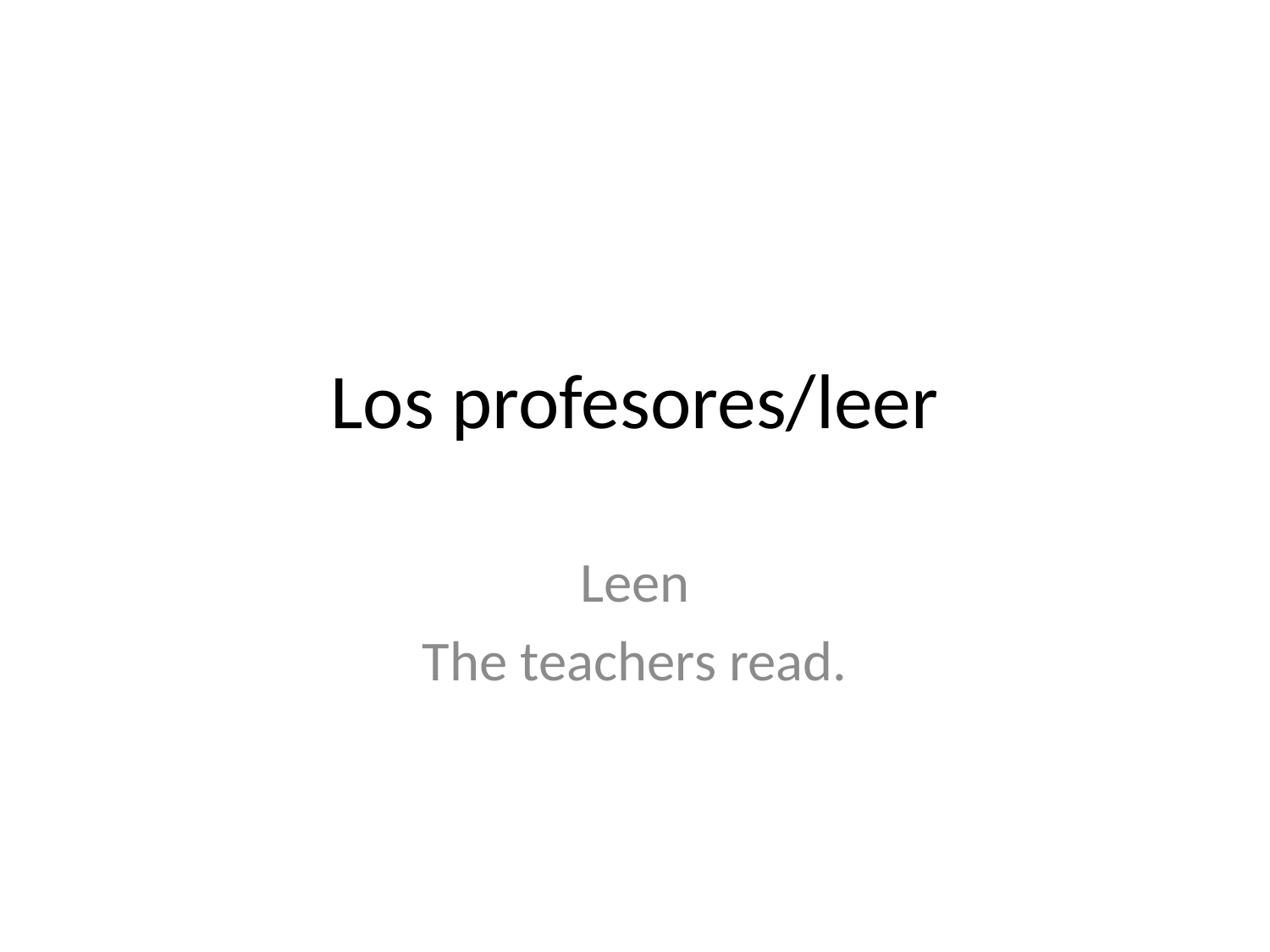

# Los profesores/leer
Leen
The teachers read.